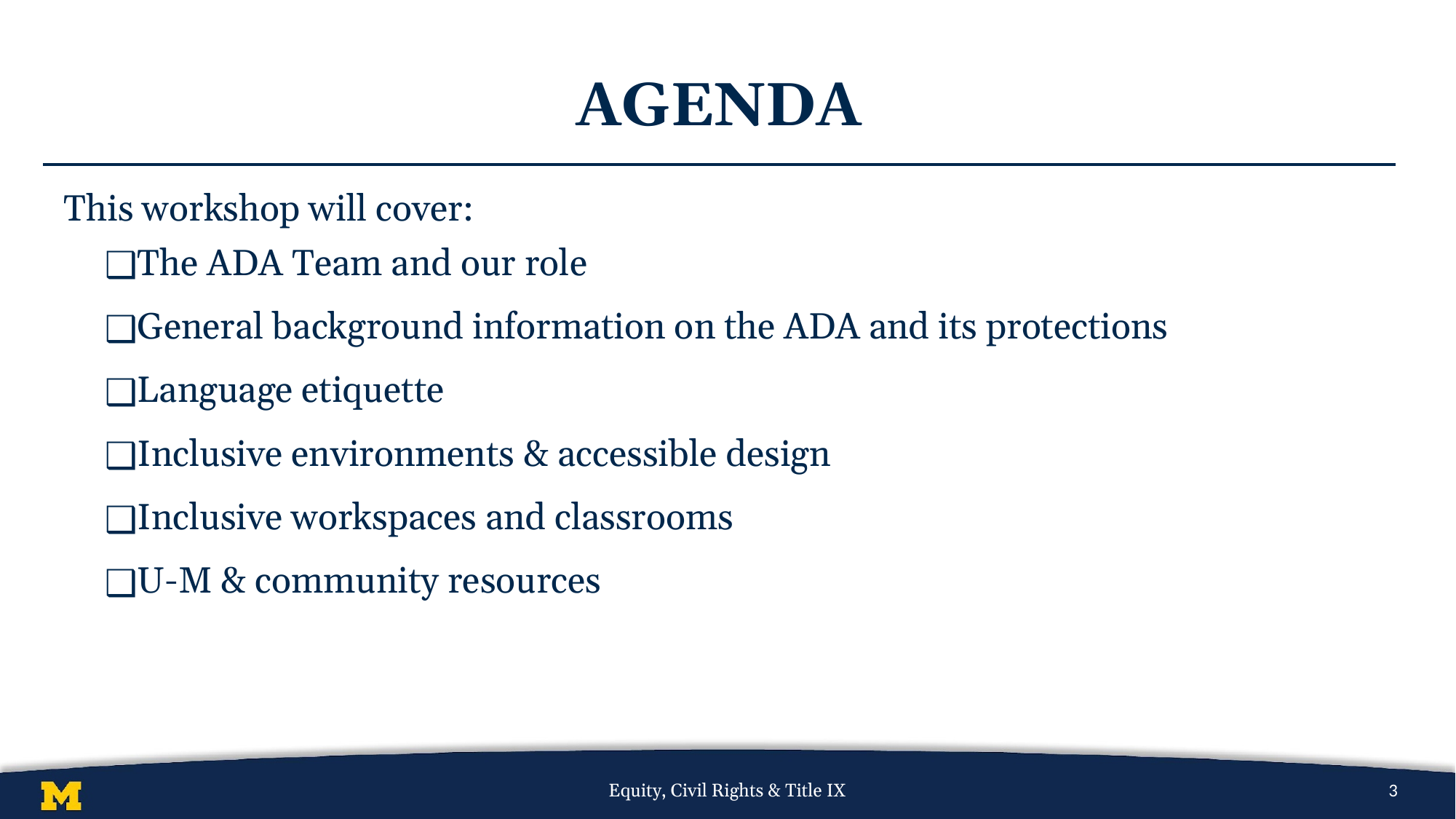

# Agenda
This workshop will cover:
The ADA Team and our role
General background information on the ADA and its protections
Language etiquette
Inclusive environments & accessible design
Inclusive workspaces and classrooms
U-M & community resources

Equity, Civil Rights & Title IX
3